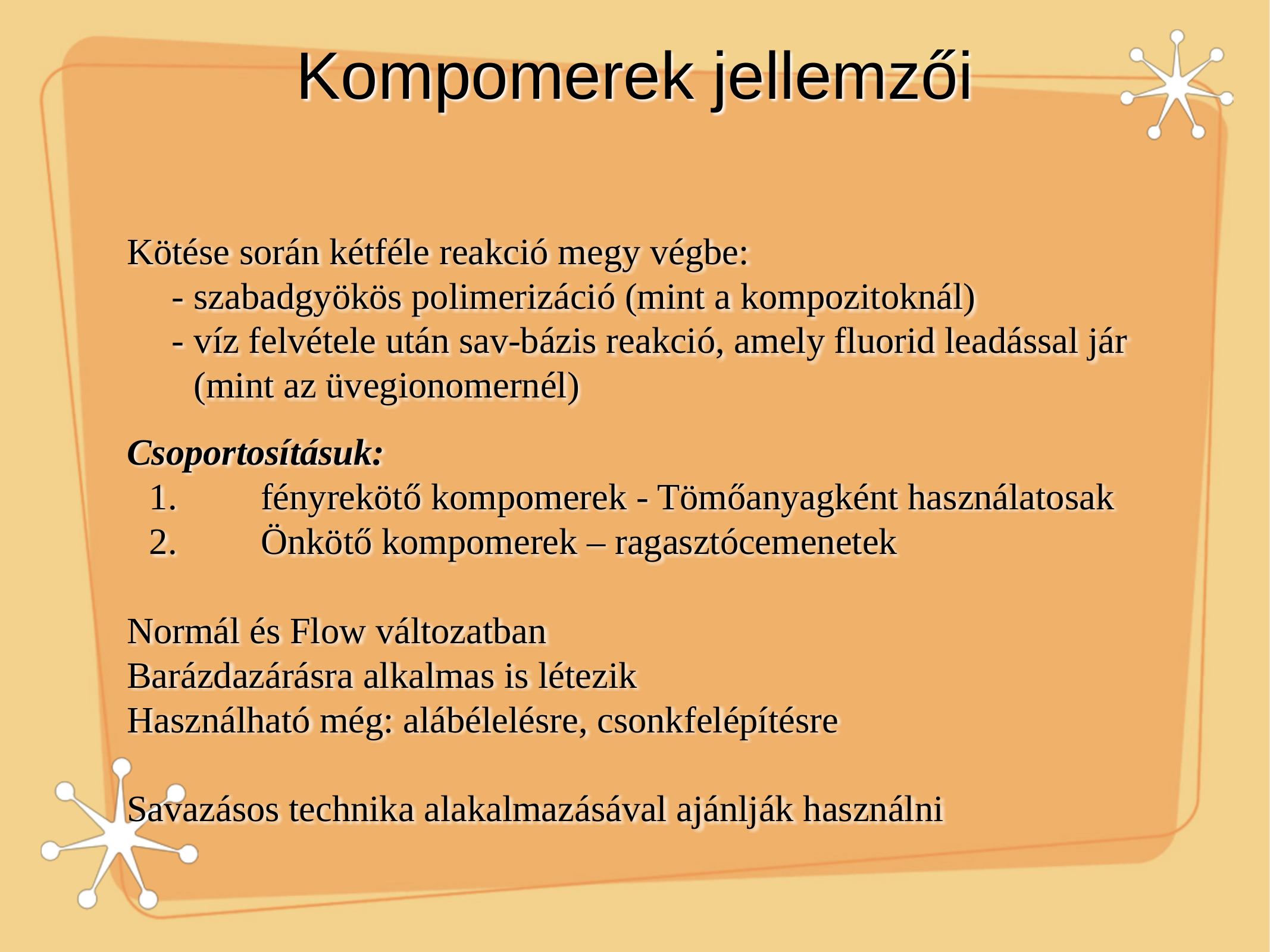

# Kompomerek jellemzői
Kötése során kétféle reakció megy végbe:
-	szabadgyökös polimerizáció (mint a kompozitoknál)
-	víz felvétele után sav-bázis reakció, amely fluorid leadással jár (mint az üvegionomernél)
Csoportosításuk:
1.	fényrekötő kompomerek - Tömőanyagként használatosak
2.	Önkötő kompomerek – ragasztócemenetek

Normál és Flow változatban
Barázdazárásra alkalmas is létezik
Használható még: alábélelésre, csonkfelépítésre

Savazásos technika alakalmazásával ajánlják használni